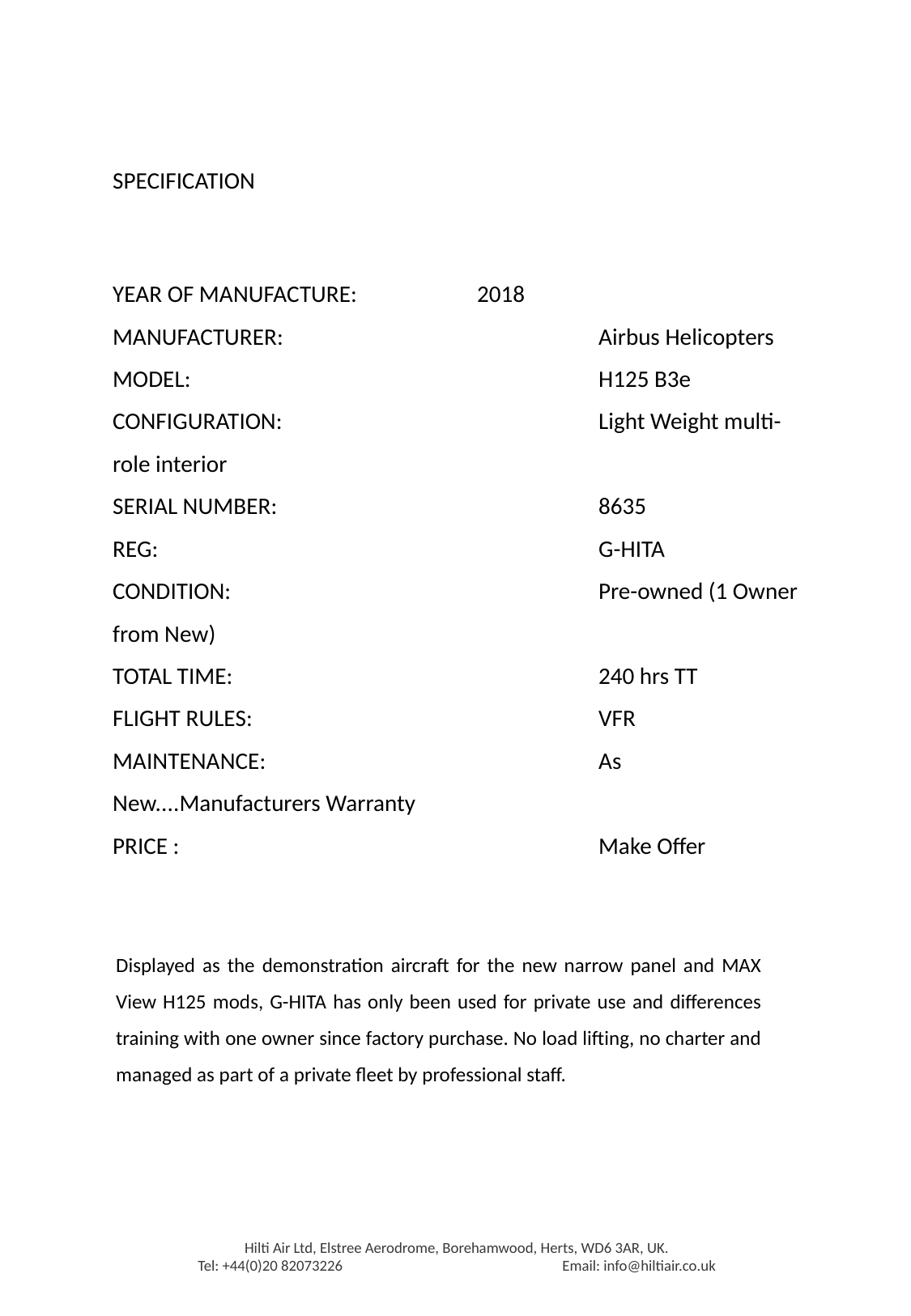

SPECIFICATION

YEAR OF MANUFACTURE: 	2018
MANUFACTURER: 			Airbus Helicopters
MODEL: 				H125 B3e
CONFIGURATION: 			Light Weight multi-role interior
SERIAL NUMBER: 			8635
REG: 				G-HITA
CONDITION: 			Pre-owned (1 Owner from New)
TOTAL TIME: 			240 hrs TT
FLIGHT RULES: 			VFR
MAINTENANCE: 			As New....Manufacturers Warranty
PRICE : 				Make Offer
Displayed as the demonstration aircraft for the new narrow panel and MAX View H125 mods, G-HITA has only been used for private use and differences training with one owner since factory purchase. No load lifting, no charter and managed as part of a private fleet by professional staff.
Hilti Air Ltd, Elstree Aerodrome, Borehamwood, Herts, WD6 3AR, UK.
Tel: +44(0)20 82073226		Email: info@hiltiair.co.uk